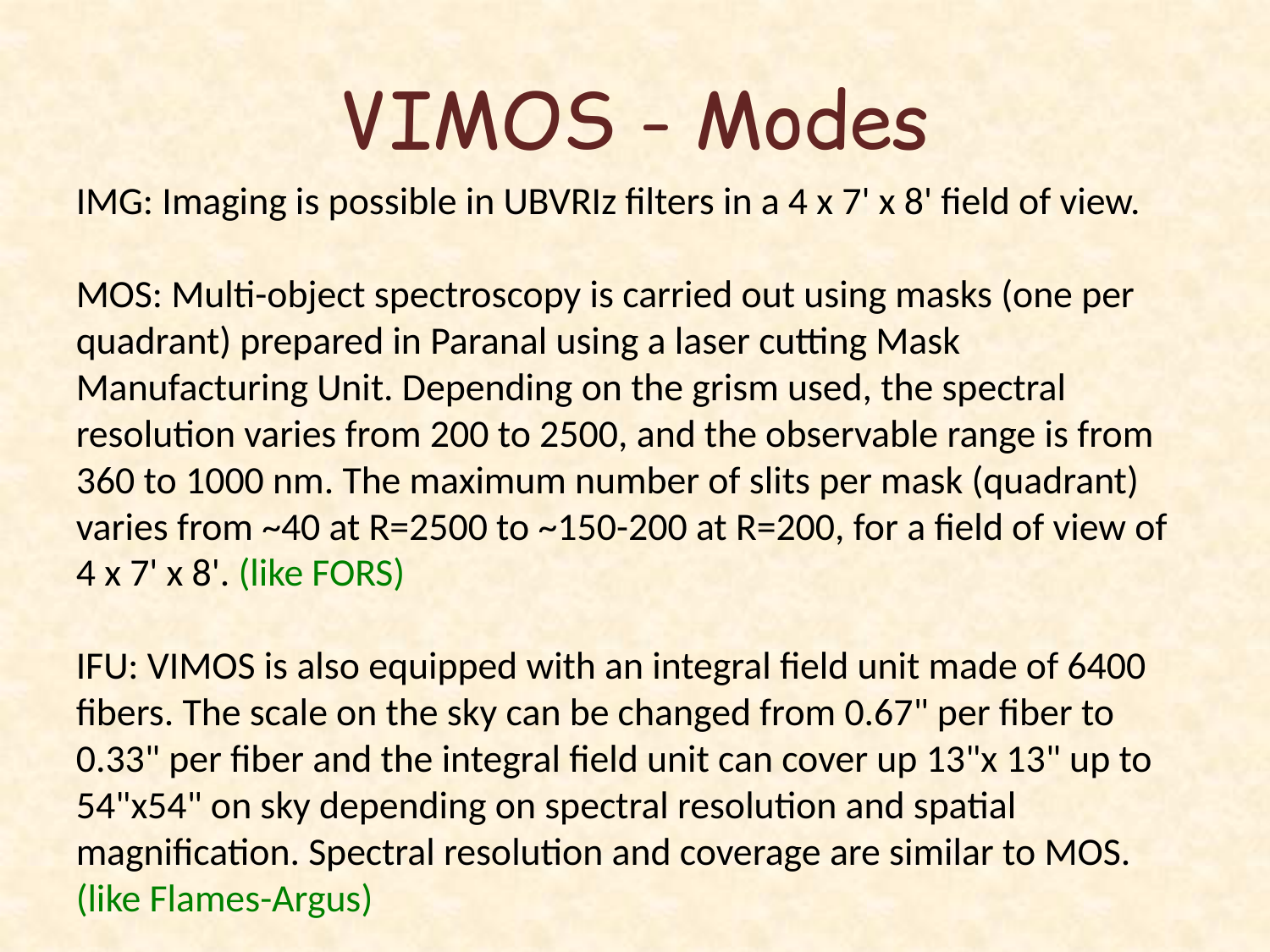

# VIMOS - Modes
IMG: Imaging is possible in UBVRIz filters in a 4 x 7' x 8' field of view.

MOS: Multi-object spectroscopy is carried out using masks (one per quadrant) prepared in Paranal using a laser cutting Mask Manufacturing Unit. Depending on the grism used, the spectral resolution varies from 200 to 2500, and the observable range is from 360 to 1000 nm. The maximum number of slits per mask (quadrant) varies from ~40 at R=2500 to ~150-200 at R=200, for a field of view of 4 x 7' x 8'. (like FORS)

IFU: VIMOS is also equipped with an integral field unit made of 6400 fibers. The scale on the sky can be changed from 0.67" per fiber to 0.33" per fiber and the integral field unit can cover up 13"x 13" up to 54"x54" on sky depending on spectral resolution and spatial magnification. Spectral resolution and coverage are similar to MOS. (like Flames-Argus)